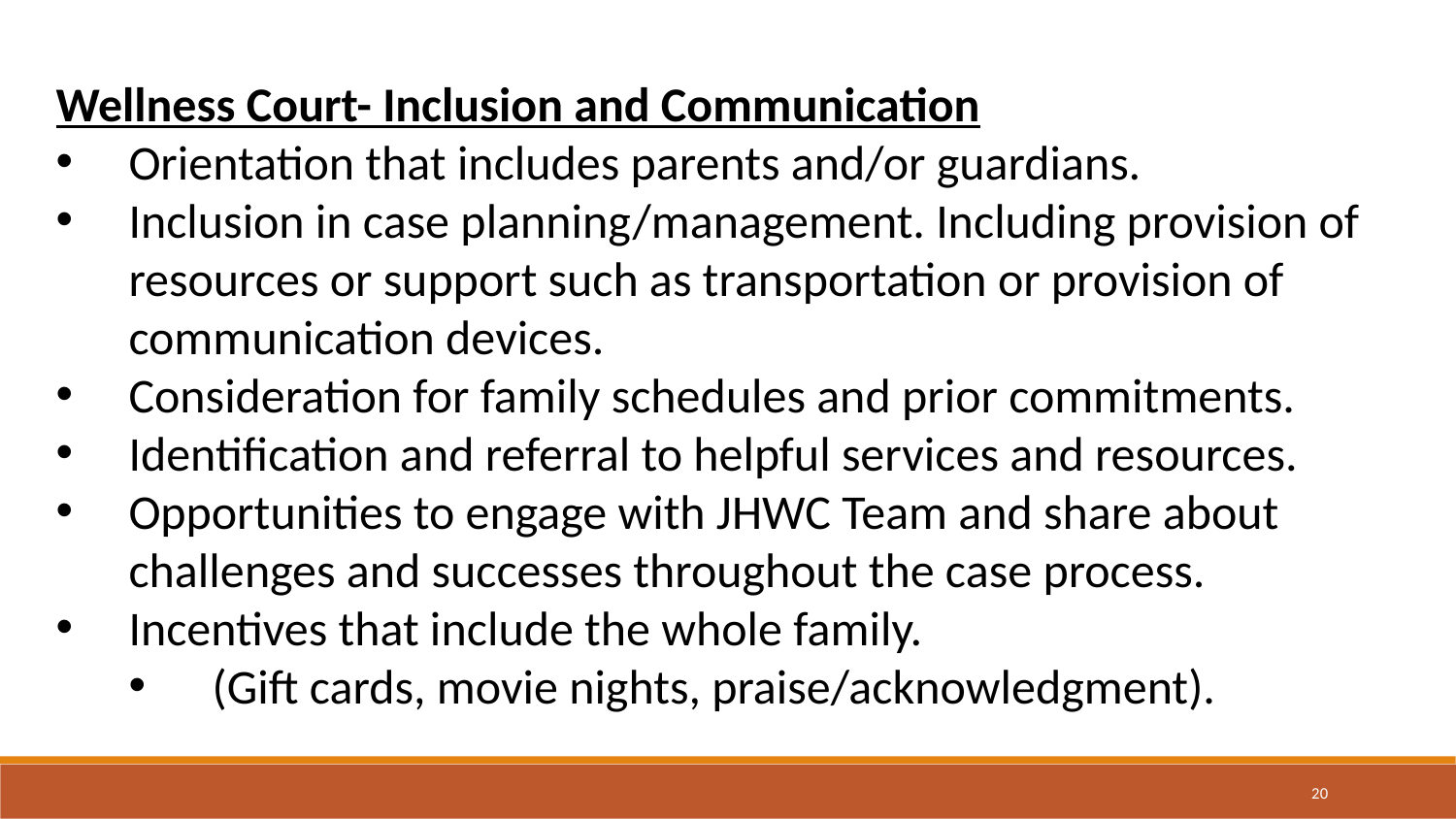

Wellness Court- Inclusion and Communication
Orientation that includes parents and/or guardians.
Inclusion in case planning/management. Including provision of resources or support such as transportation or provision of communication devices.
Consideration for family schedules and prior commitments.
Identification and referral to helpful services and resources.
Opportunities to engage with JHWC Team and share about challenges and successes throughout the case process.
Incentives that include the whole family.
 (Gift cards, movie nights, praise/acknowledgment).
20